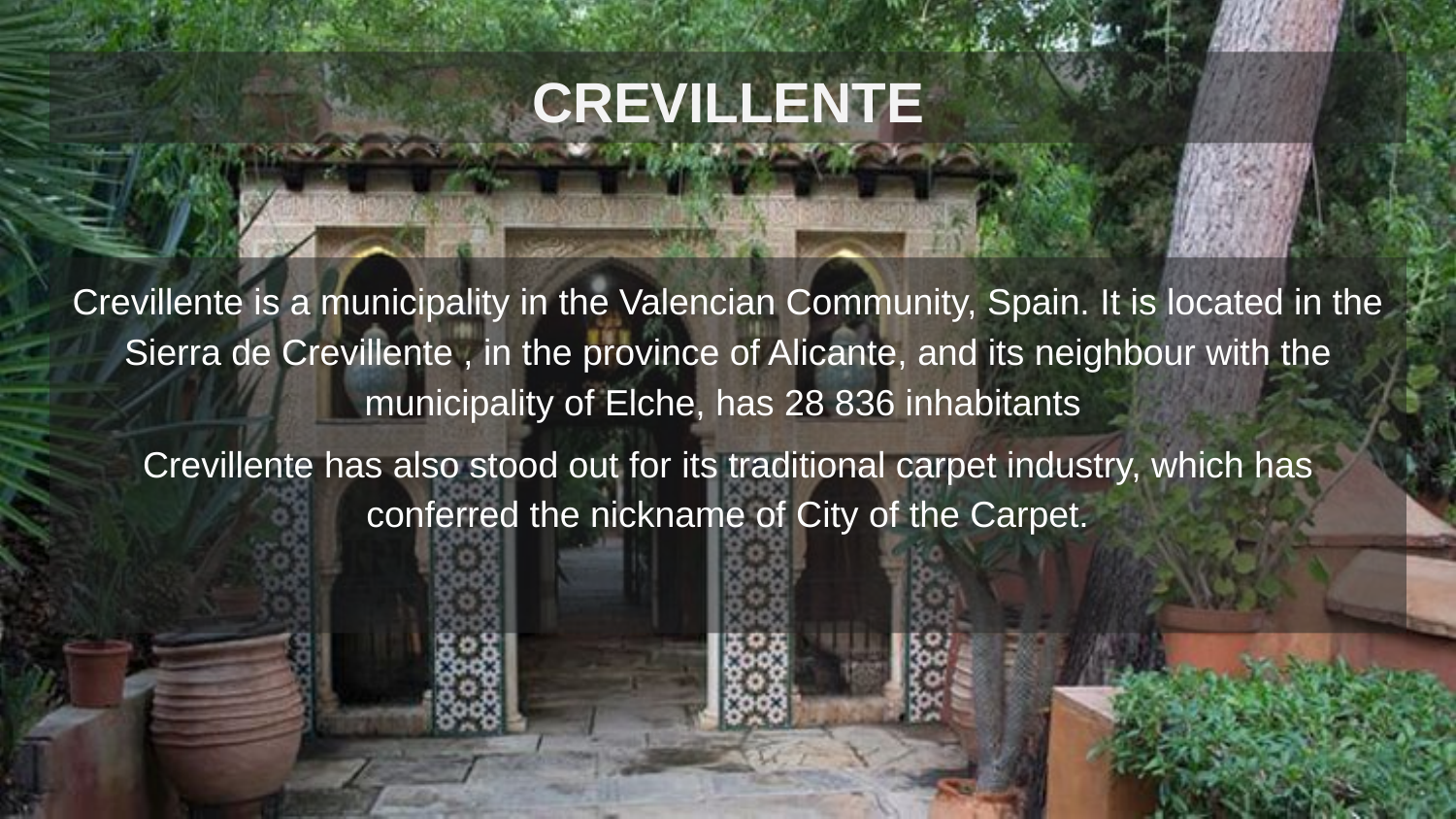

# CREVILLENTE
Crevillente is a municipality in the Valencian Community, Spain. It is located in the Sierra de Crevillente , in the province of Alicante, and its neighbour with the municipality of Elche, has 28 836 inhabitants
Crevillente has also stood out for its traditional carpet industry, which has conferred the nickname of City of the Carpet.